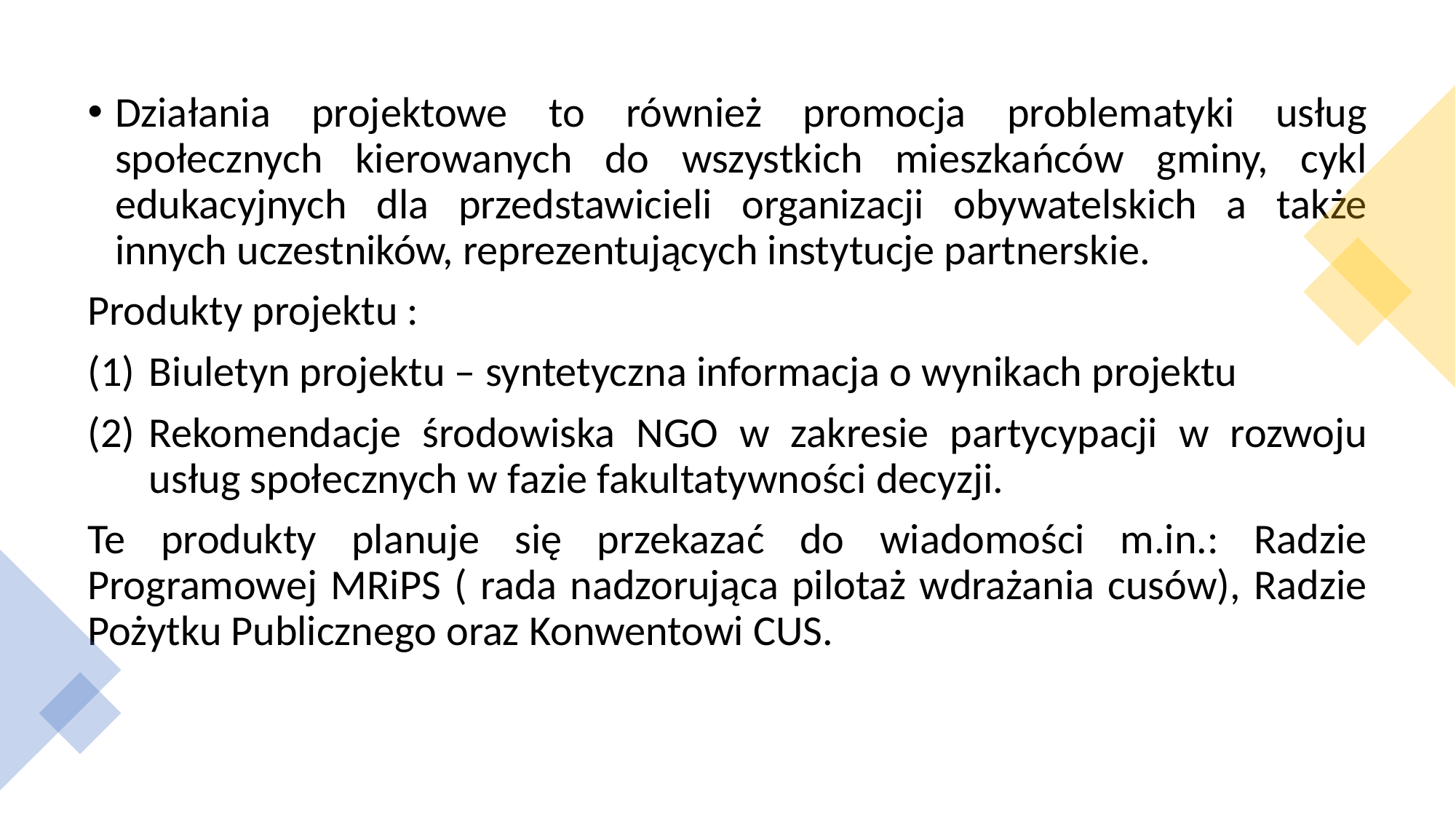

#
Działania projektowe to również promocja problematyki usług społecznych kierowanych do wszystkich mieszkańców gminy, cykl edukacyjnych dla przedstawicieli organizacji obywatelskich a także innych uczestników, reprezentujących instytucje partnerskie.
Produkty projektu :
Biuletyn projektu – syntetyczna informacja o wynikach projektu
Rekomendacje środowiska NGO w zakresie partycypacji w rozwoju usług społecznych w fazie fakultatywności decyzji.
Te produkty planuje się przekazać do wiadomości m.in.: Radzie Programowej MRiPS ( rada nadzorująca pilotaż wdrażania cusów), Radzie Pożytku Publicznego oraz Konwentowi CUS.